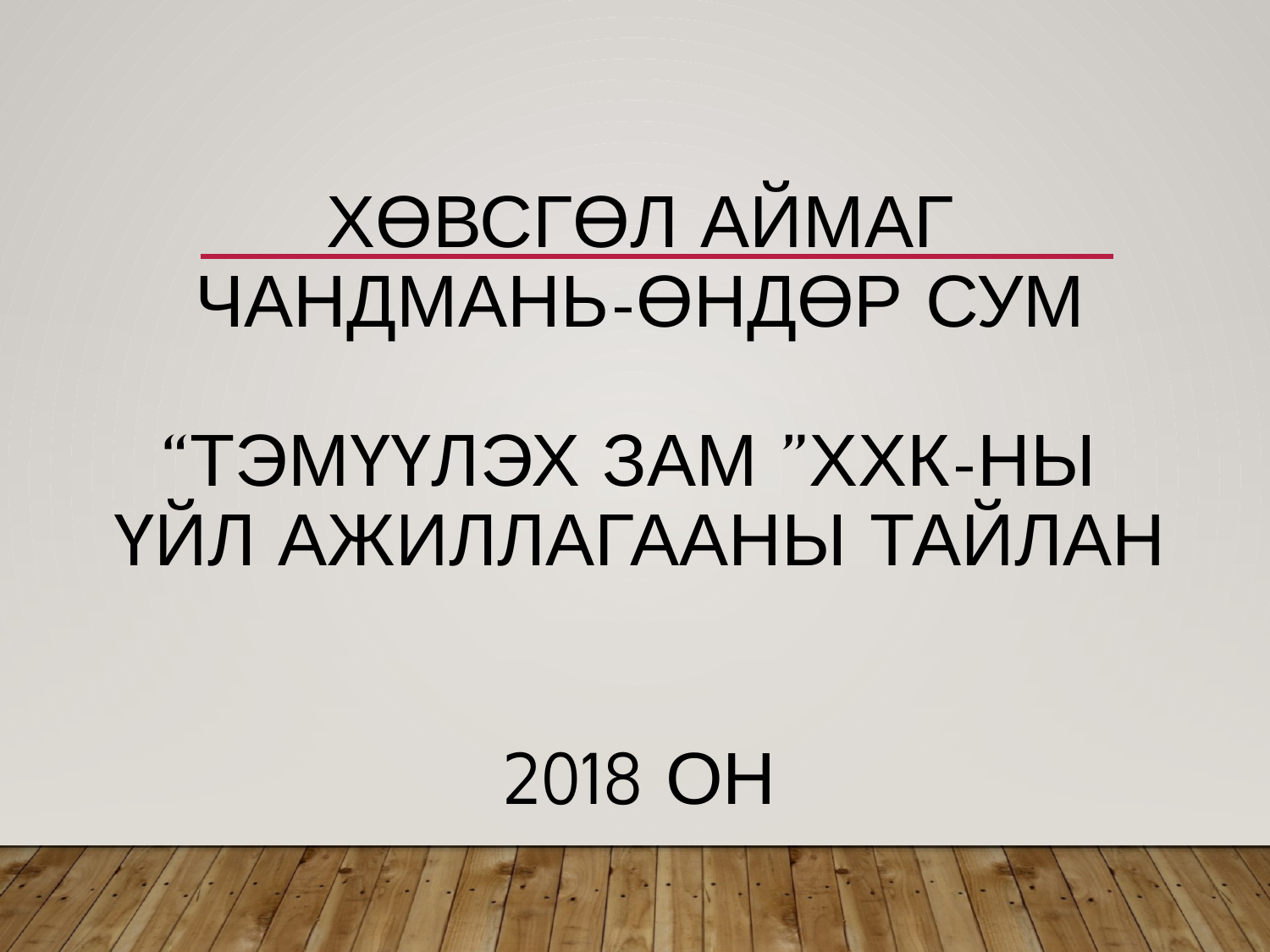

# Хөвсгөл аймаг Чандмань-Өндөр сум “Тэмүүлэх зам ”ХХК-ны үйл ажиллагааны тайлан 2018 он